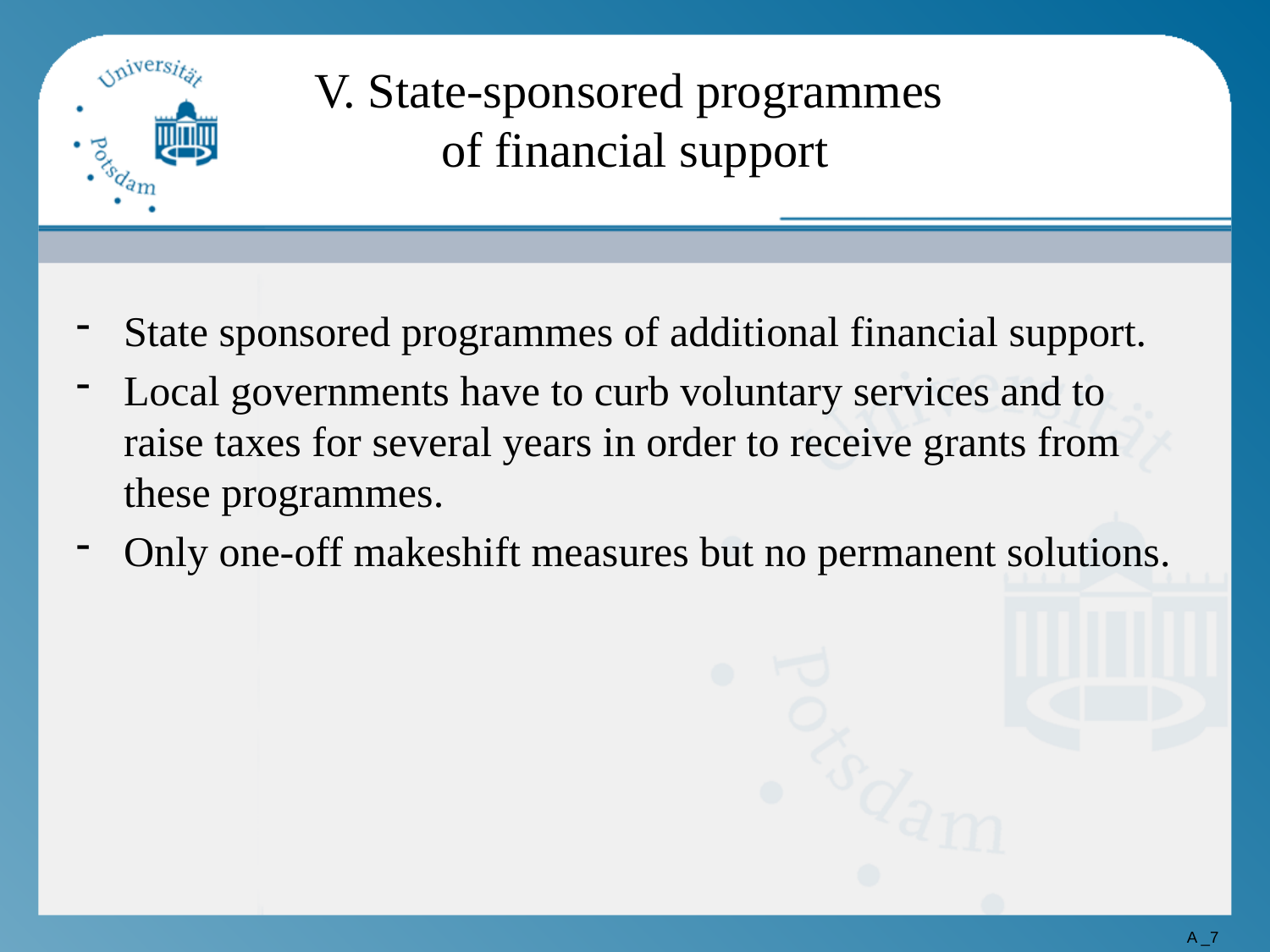

# V. State-sponsored programmes of financial support

State sponsored programmes of additional financial support.
Local governments have to curb voluntary services and to raise taxes for several years in order to receive grants from these programmes.
Only one-off makeshift measures but no permanent solutions.

A _7